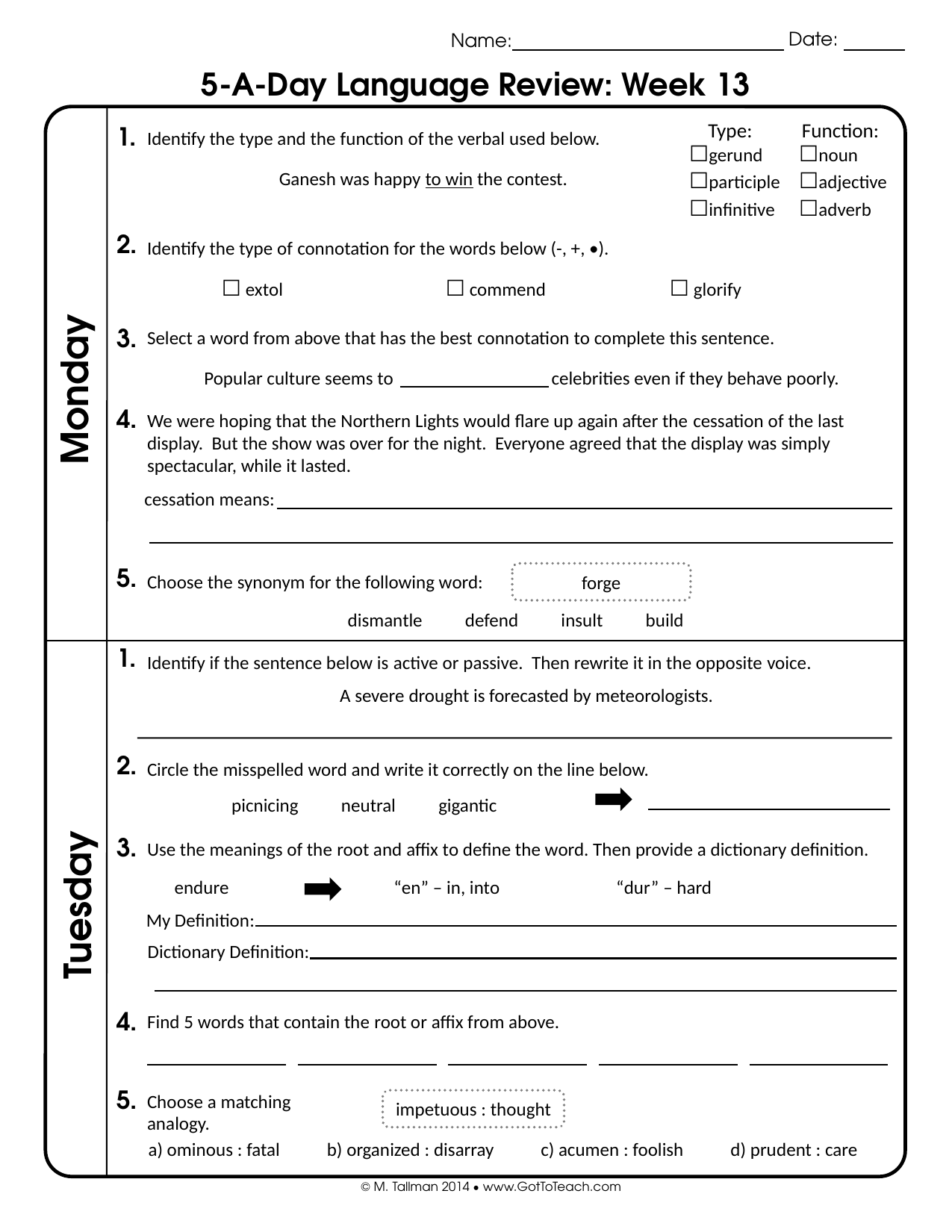

Date:
Name:
5-A-Day Language Review: Week 13
Type:
Function:
1.
Identify the type and the function of the verbal used below.
☐gerund
☐participle
☐infinitive
☐noun
☐adjective
☐adverb
Ganesh was happy to win the contest.
2.
Identify the type of connotation for the words below (-, +, •).
☐ extol 		☐ commend 		☐ glorify
3.
Select a word from above that has the best connotation to complete this sentence.
Popular culture seems to                                     celebrities even if they behave poorly.
Monday
4.
We were hoping that the Northern Lights would flare up again after the cessation of the last display.  But the show was over for the night.  Everyone agreed that the display was simply spectacular, while it lasted.
cessation means:
5.
forge
Choose the synonym for the following word:
dismantle          defend          insult          build
1.
Identify if the sentence below is active or passive.  Then rewrite it in the opposite voice.
A severe drought is forecasted by meteorologists.
2.
Circle the misspelled word and write it correctly on the line below.
picnicing          neutral          gigantic

3.
Use the meanings of the root and affix to define the word. Then provide a dictionary definition.
endure
“en” – in, into
“dur” – hard
Tuesday

My Definition:
Dictionary Definition:
4.
Find 5 words that contain the root or affix from above.
5.
Choose a matching analogy.
impetuous : thought
a) ominous : fatal           b) organized : disarray           c) acumen : foolish           d) prudent : care